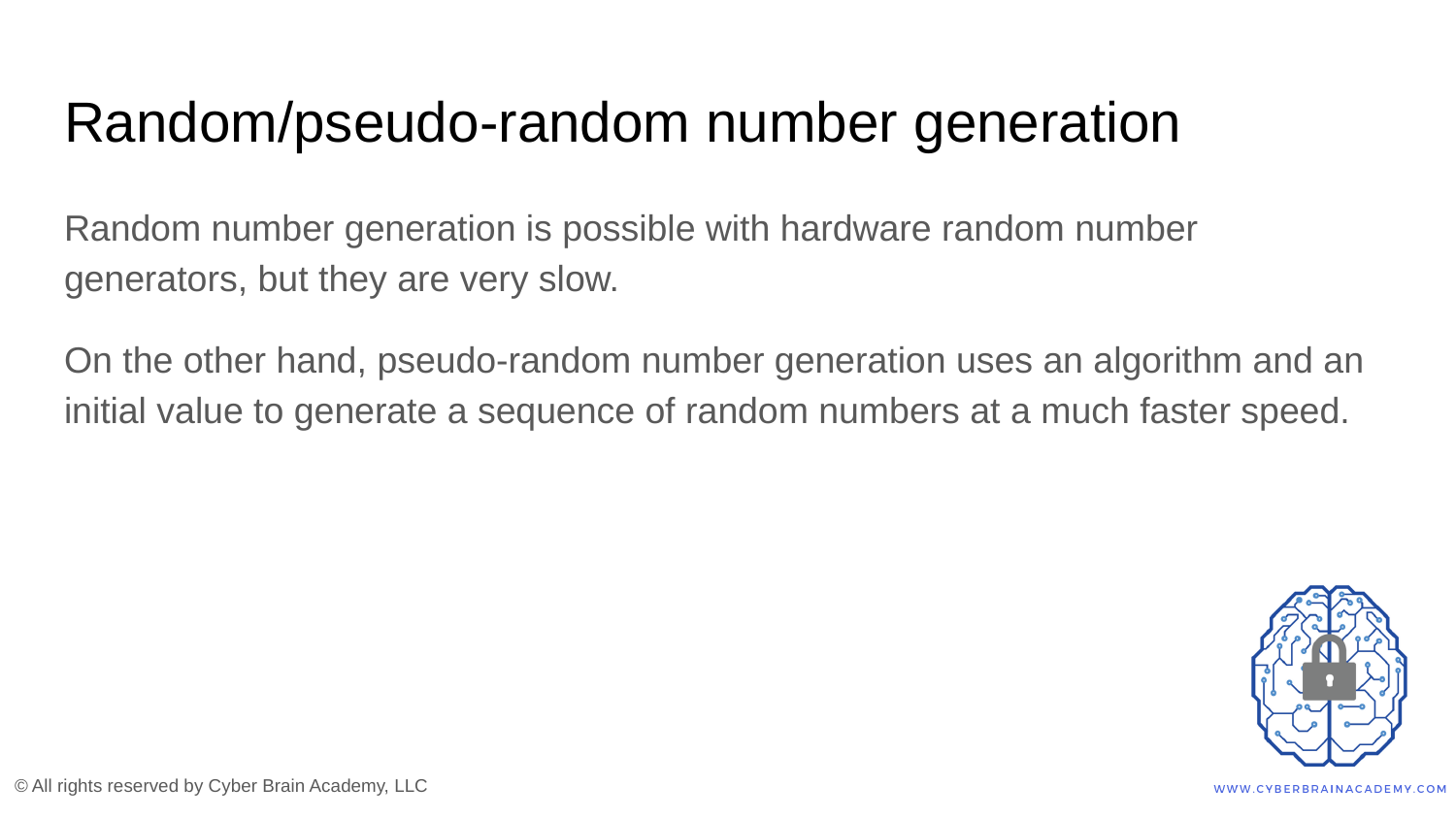

# Random/pseudo-random number generation
Random number generation is possible with hardware random number generators, but they are very slow.
On the other hand, pseudo-random number generation uses an algorithm and an initial value to generate a sequence of random numbers at a much faster speed.